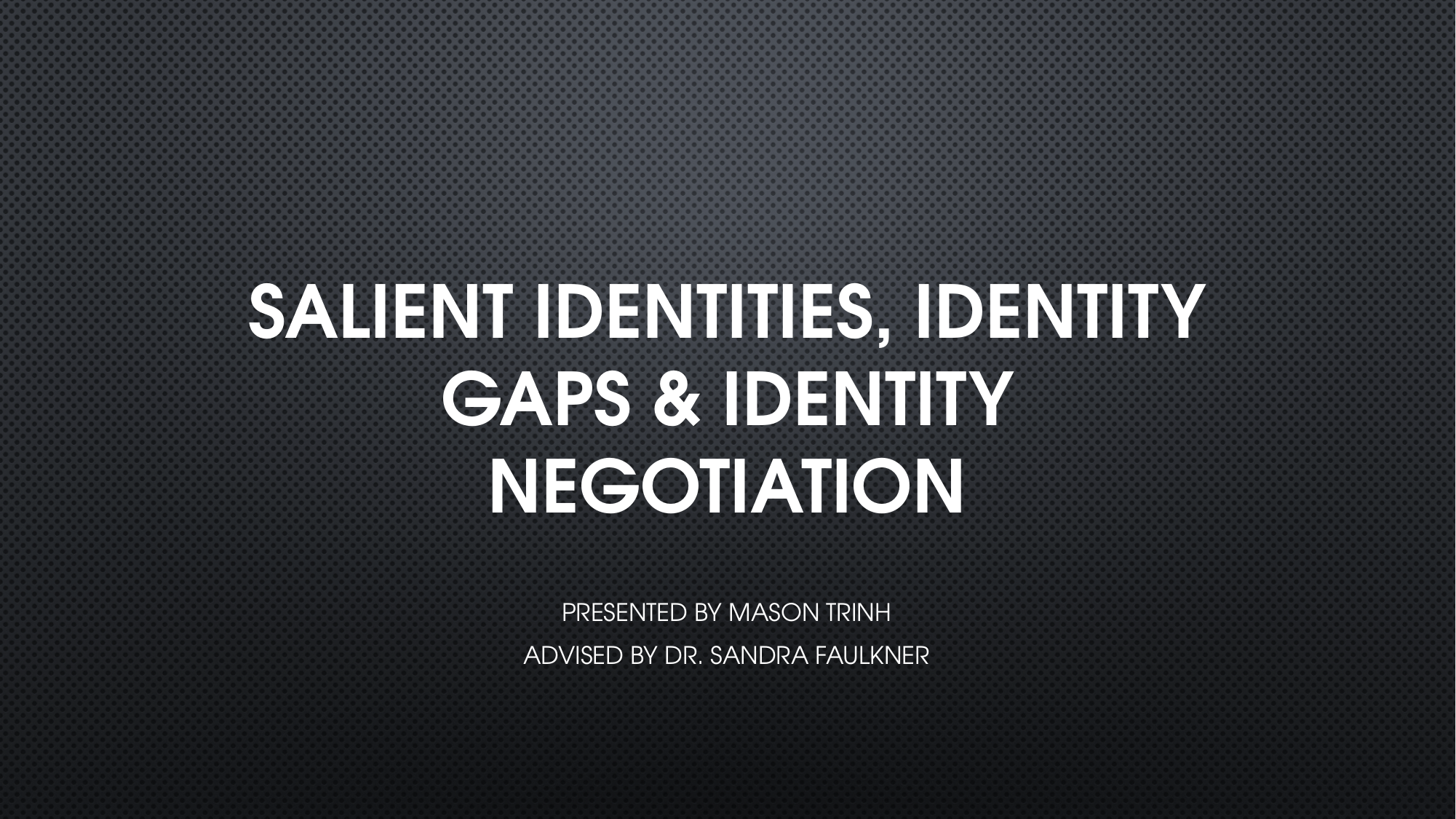

# Salient identities, identity gapS & identity negotiation
Presented by mason trinh
Advised by Dr. Sandra Faulkner